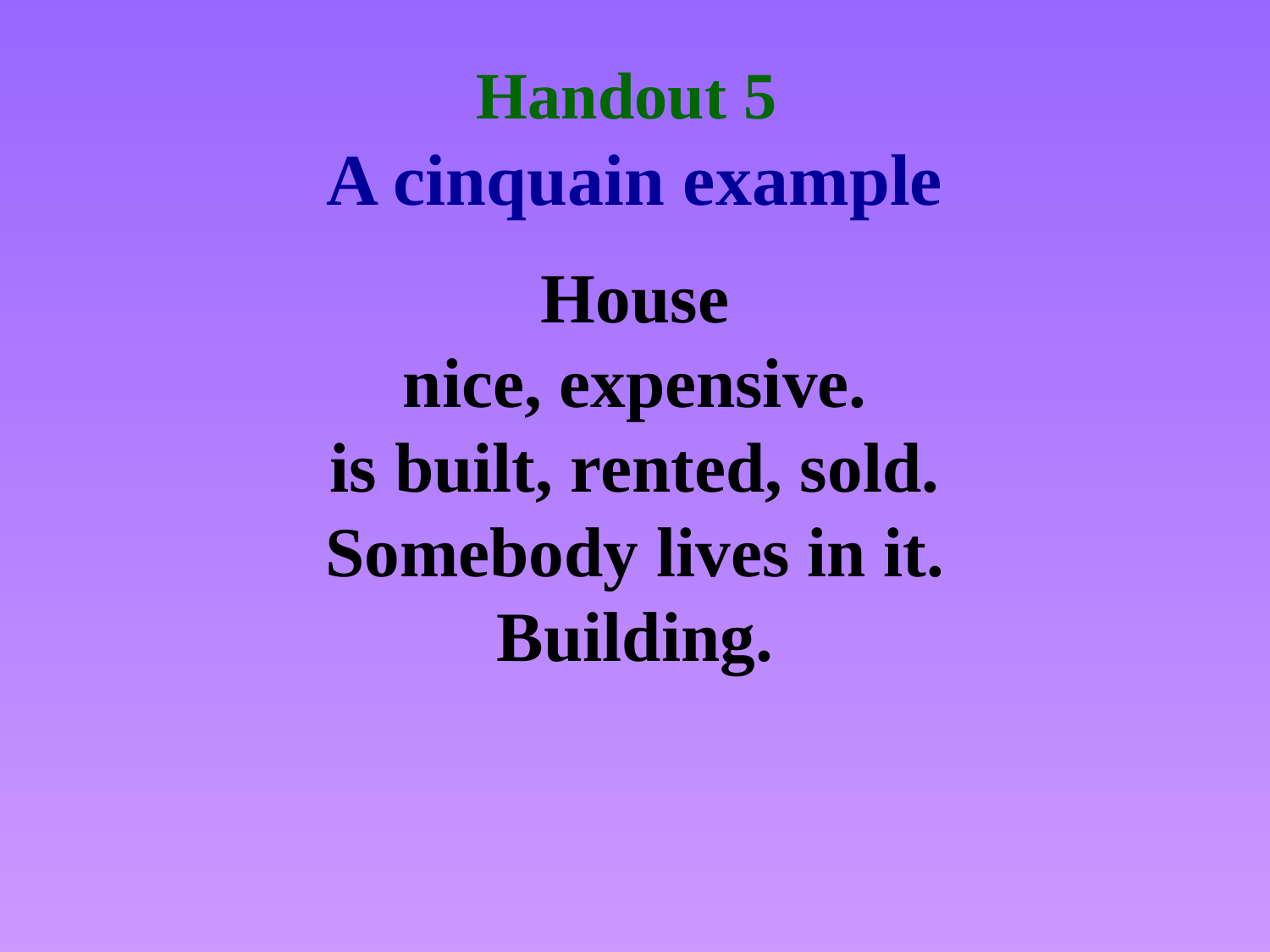

# Handout 5 A cinquain example
House
nice, expensive.
is built, rented, sold.
Somebody lives in it.
Building.